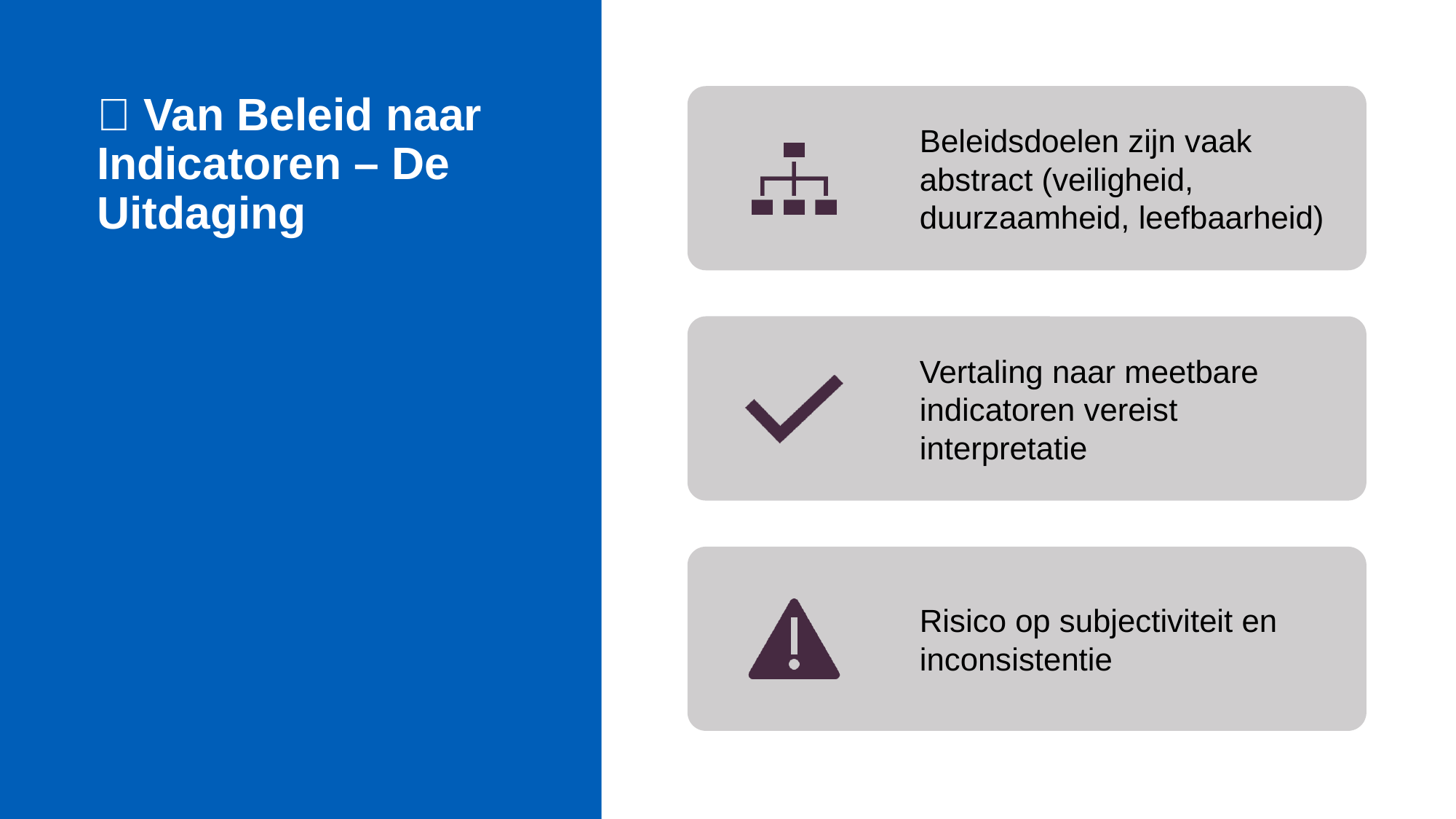

# 🧩 Van Beleid naar Indicatoren – De Uitdaging
Beleidsdoelen zijn vaak abstract (veiligheid, duurzaamheid, leefbaarheid)
Vertaling naar meetbare indicatoren vereist interpretatie
Risico op subjectiviteit en inconsistentie